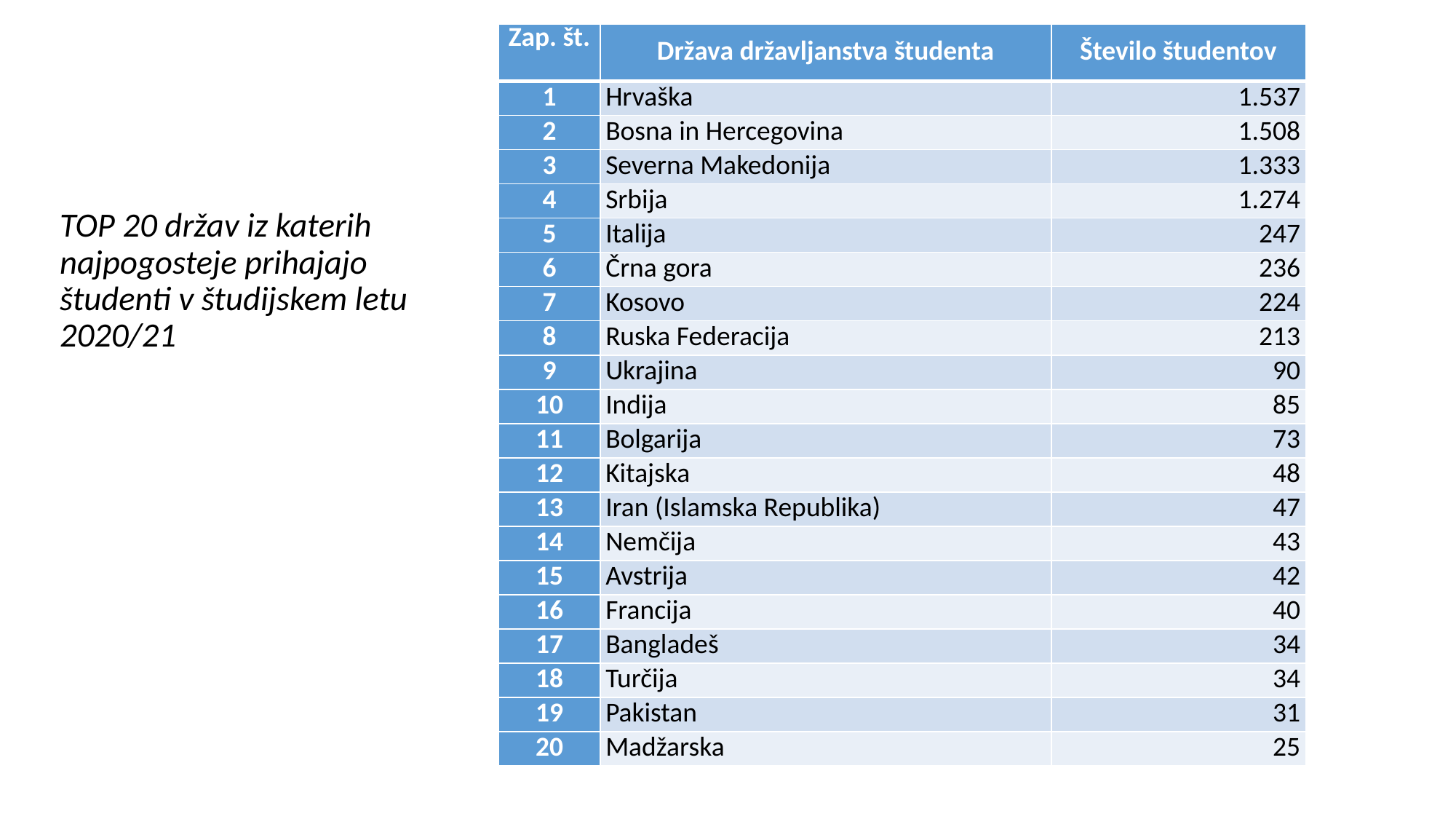

| Zap. št. | Država državljanstva študenta | Število študentov |
| --- | --- | --- |
| 1 | Hrvaška | 1.537 |
| 2 | Bosna in Hercegovina | 1.508 |
| 3 | Severna Makedonija | 1.333 |
| 4 | Srbija | 1.274 |
| 5 | Italija | 247 |
| 6 | Črna gora | 236 |
| 7 | Kosovo | 224 |
| 8 | Ruska Federacija | 213 |
| 9 | Ukrajina | 90 |
| 10 | Indija | 85 |
| 11 | Bolgarija | 73 |
| 12 | Kitajska | 48 |
| 13 | Iran (Islamska Republika) | 47 |
| 14 | Nemčija | 43 |
| 15 | Avstrija | 42 |
| 16 | Francija | 40 |
| 17 | Bangladeš | 34 |
| 18 | Turčija | 34 |
| 19 | Pakistan | 31 |
| 20 | Madžarska | 25 |
# TOP 20 držav iz katerih najpogosteje prihajajo študenti v študijskem letu 2020/21